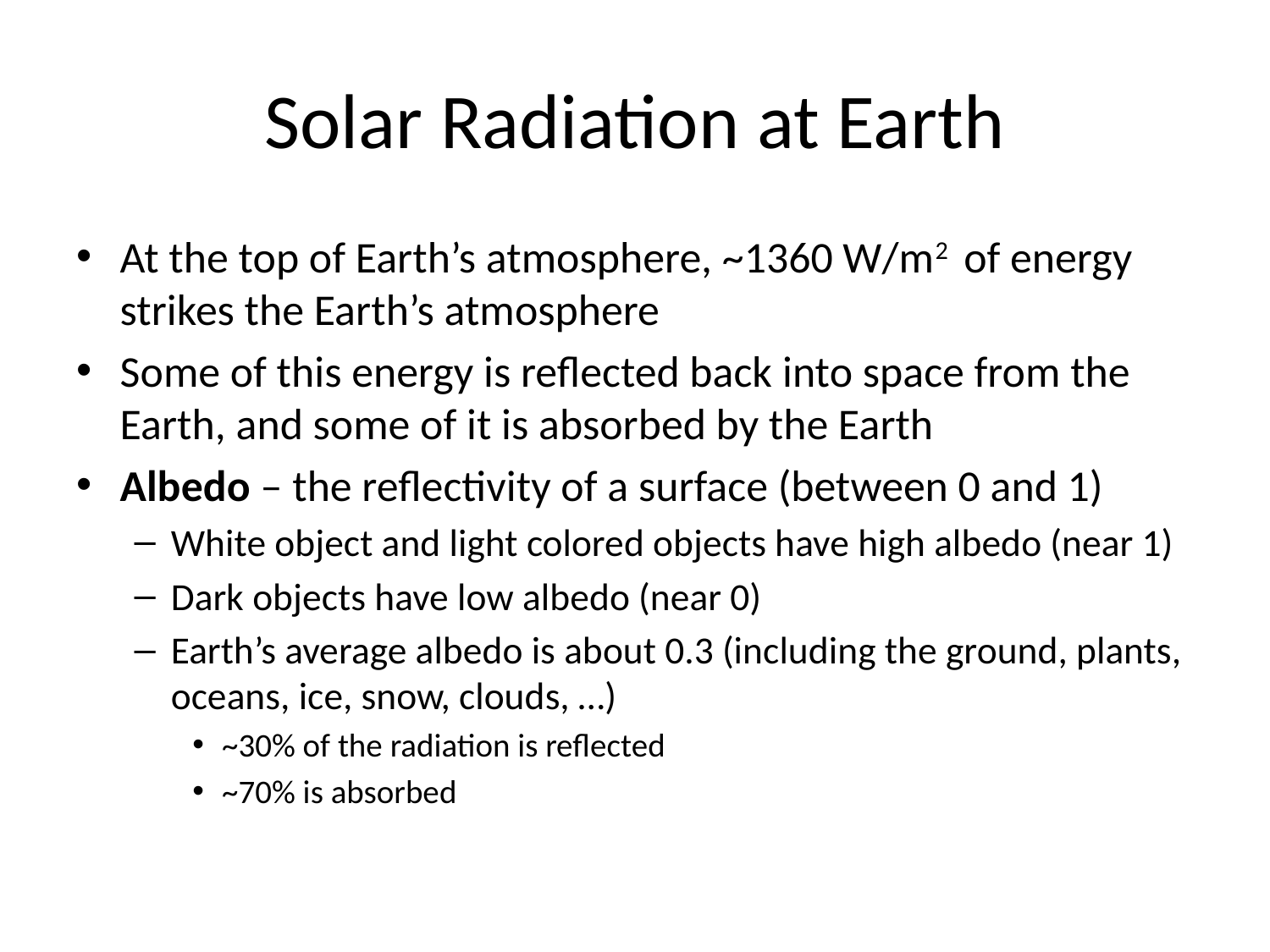

# Solar Radiation at Earth
At the top of Earth’s atmosphere, ~1360 W/m2  of energy strikes the Earth’s atmosphere
Some of this energy is reflected back into space from the Earth, and some of it is absorbed by the Earth
Albedo – the reflectivity of a surface (between 0 and 1)
White object and light colored objects have high albedo (near 1)
Dark objects have low albedo (near 0)
Earth’s average albedo is about 0.3 (including the ground, plants, oceans, ice, snow, clouds, …)
~30% of the radiation is reflected
~70% is absorbed